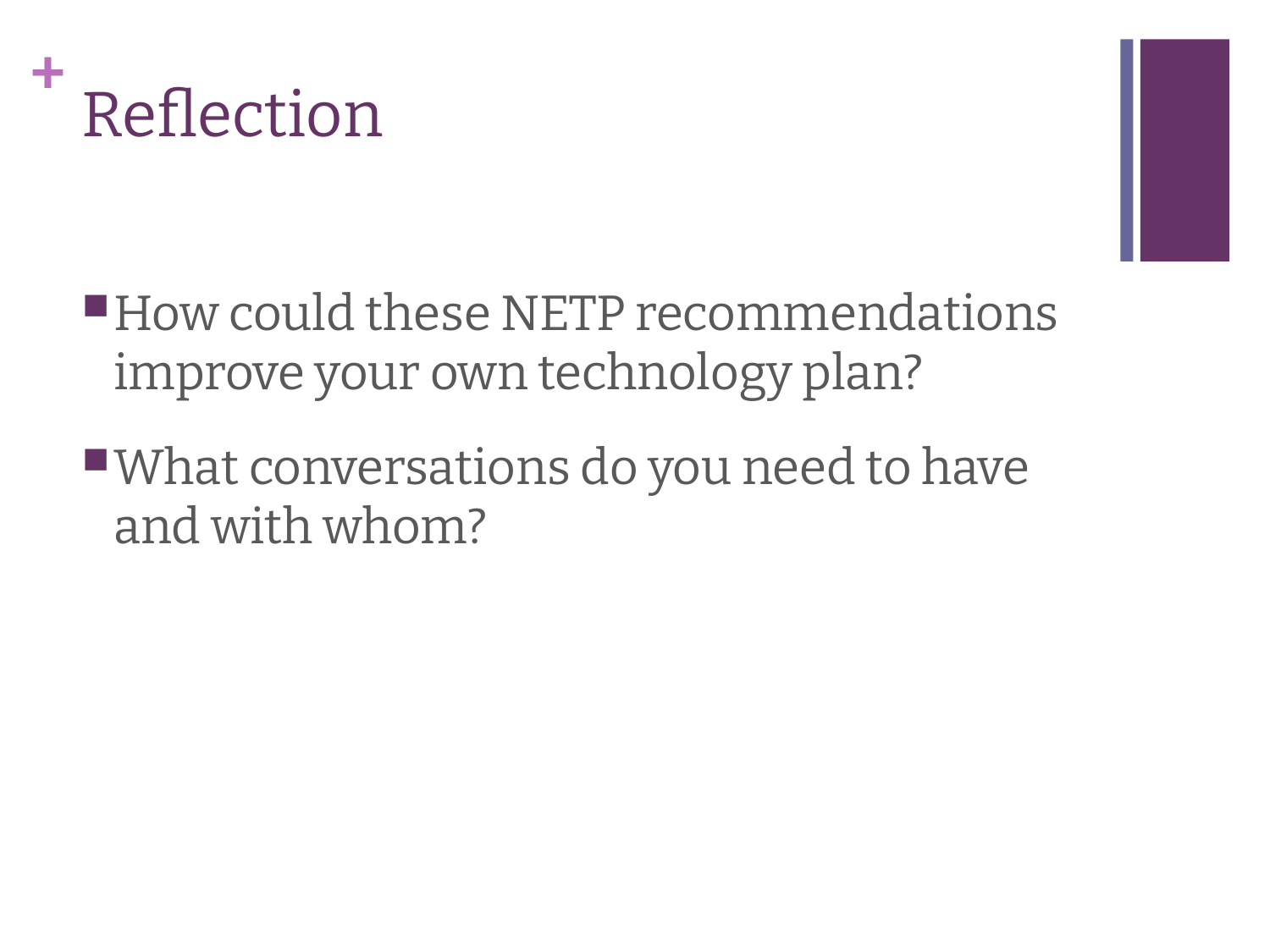

# Reflection
How could these NETP recommendations improve your own technology plan?
What conversations do you need to have and with whom?